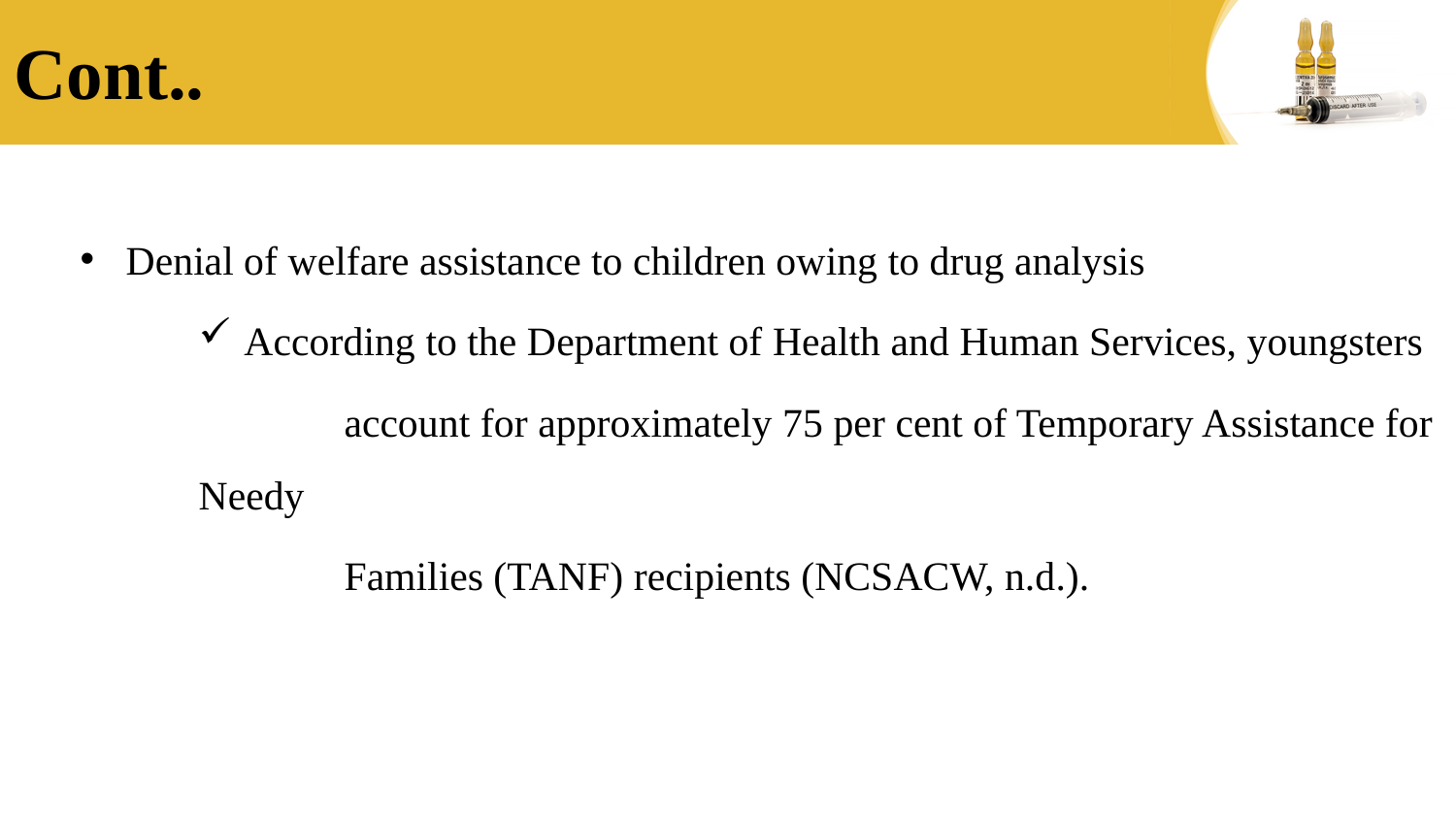

# Cont..
Denial of welfare assistance to children owing to drug analysis
According to the Department of Health and Human Services, youngsters
	account for approximately 75 per cent of Temporary Assistance for Needy
	Families (TANF) recipients (NCSACW, n.d.).